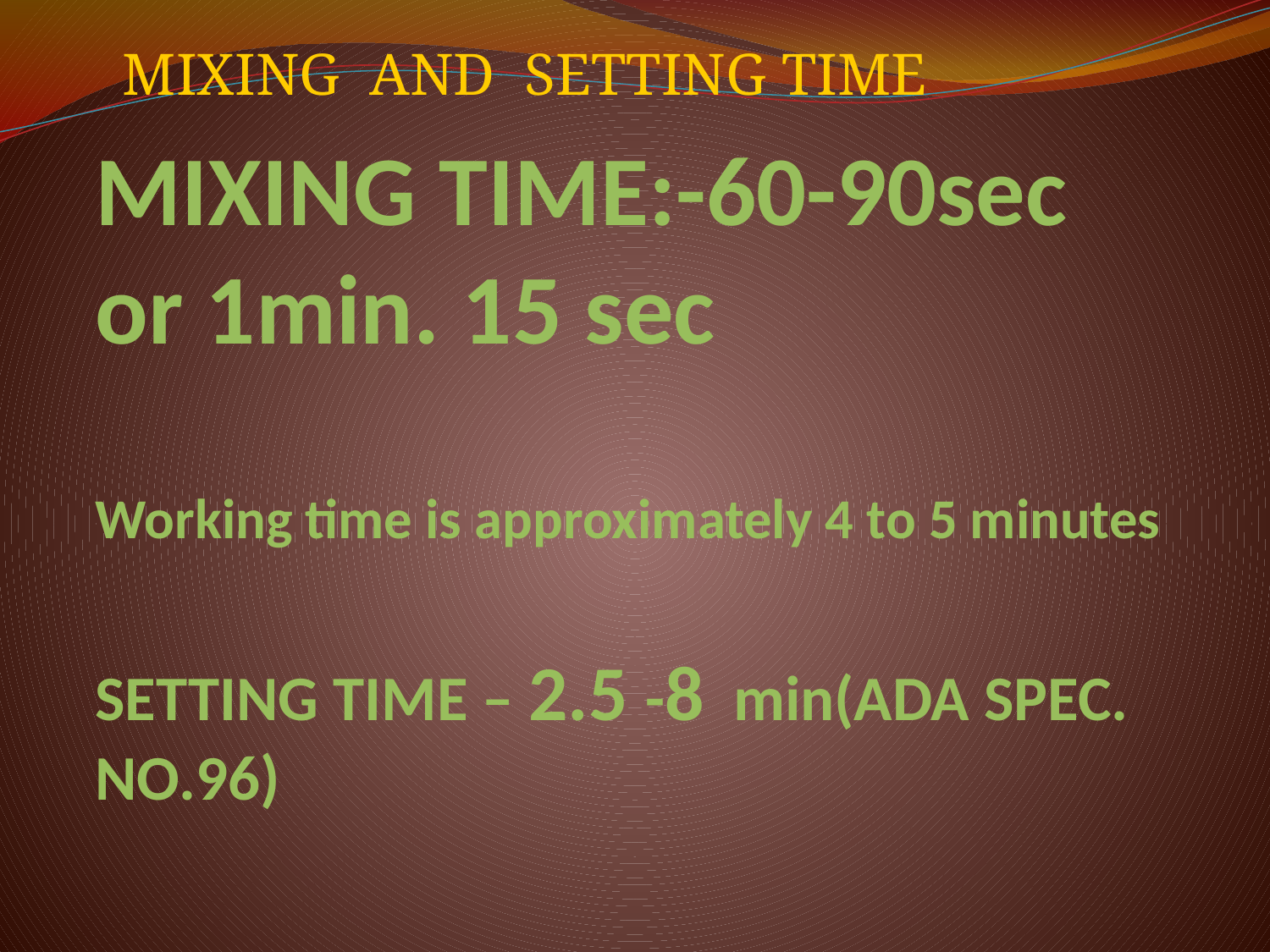

MIXING  AND  SETTING TIME
# MIXING TIME:-60-90sec or 1min. 15 sec Working time is approximately 4 to 5 minutes SETTING TIME – 2.5 -8  min(ADA SPEC. NO.96)